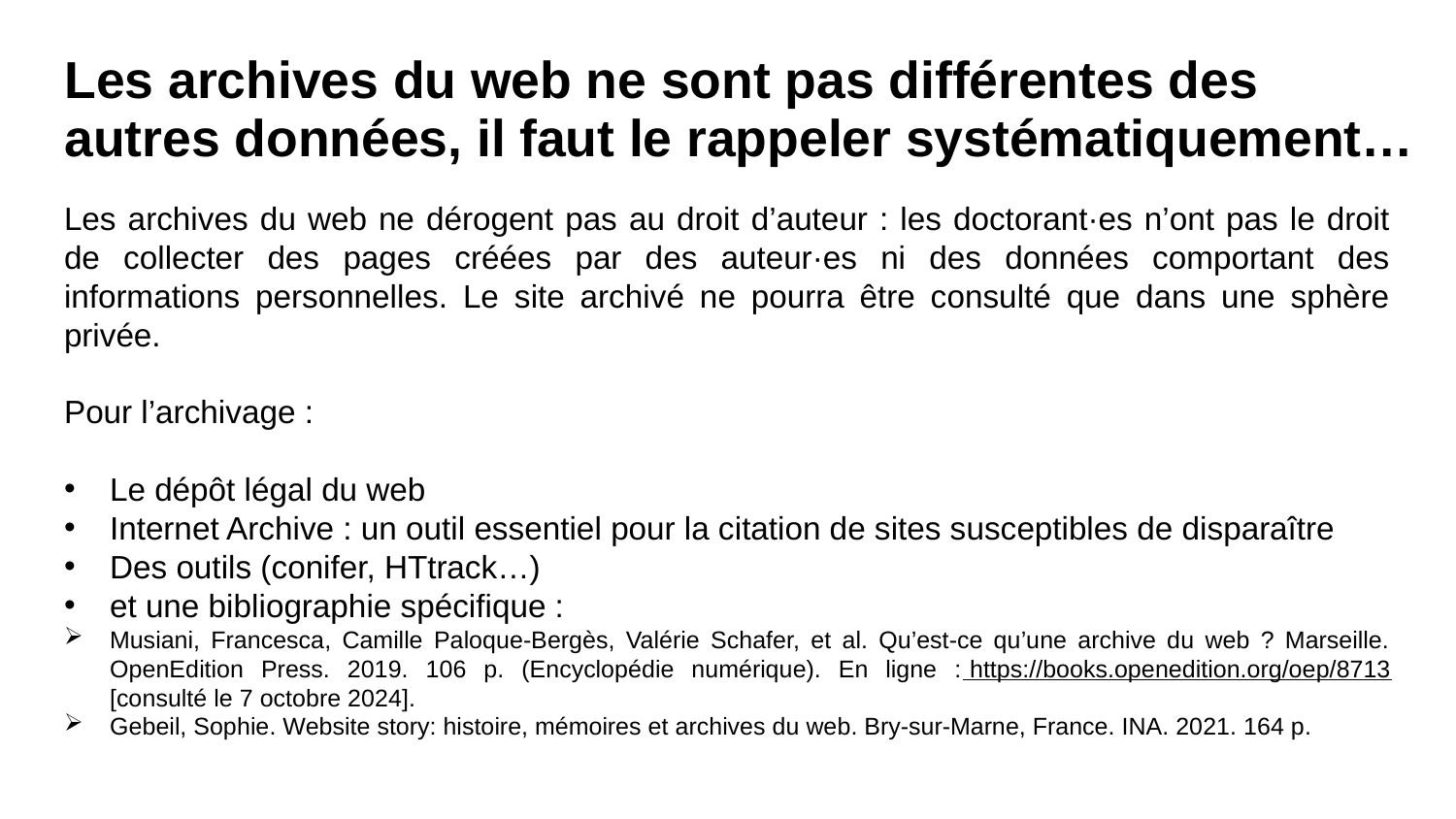

# Les archives du web ne sont pas différentes des autres données, il faut le rappeler systématiquement…
Les archives du web ne dérogent pas au droit d’auteur : les doctorant·es n’ont pas le droit de collecter des pages créées par des auteur·es ni des données comportant des informations personnelles. Le site archivé ne pourra être consulté que dans une sphère privée.

Pour l’archivage :

Le dépôt légal du web
Internet Archive : un outil essentiel pour la citation de sites susceptibles de disparaître
Des outils (conifer, HTtrack…)
et une bibliographie spécifique :
Musiani, Francesca, Camille Paloque-Bergès, Valérie Schafer, et al. Qu’est-ce qu’une archive du web ? Marseille. OpenEdition Press. 2019. 106 p. (Encyclopédie numérique). En ligne : https://books.openedition.org/oep/8713 [consulté le 7 octobre 2024].
Gebeil, Sophie. Website story: histoire, mémoires et archives du web. Bry-sur-Marne, France. INA. 2021. 164 p.